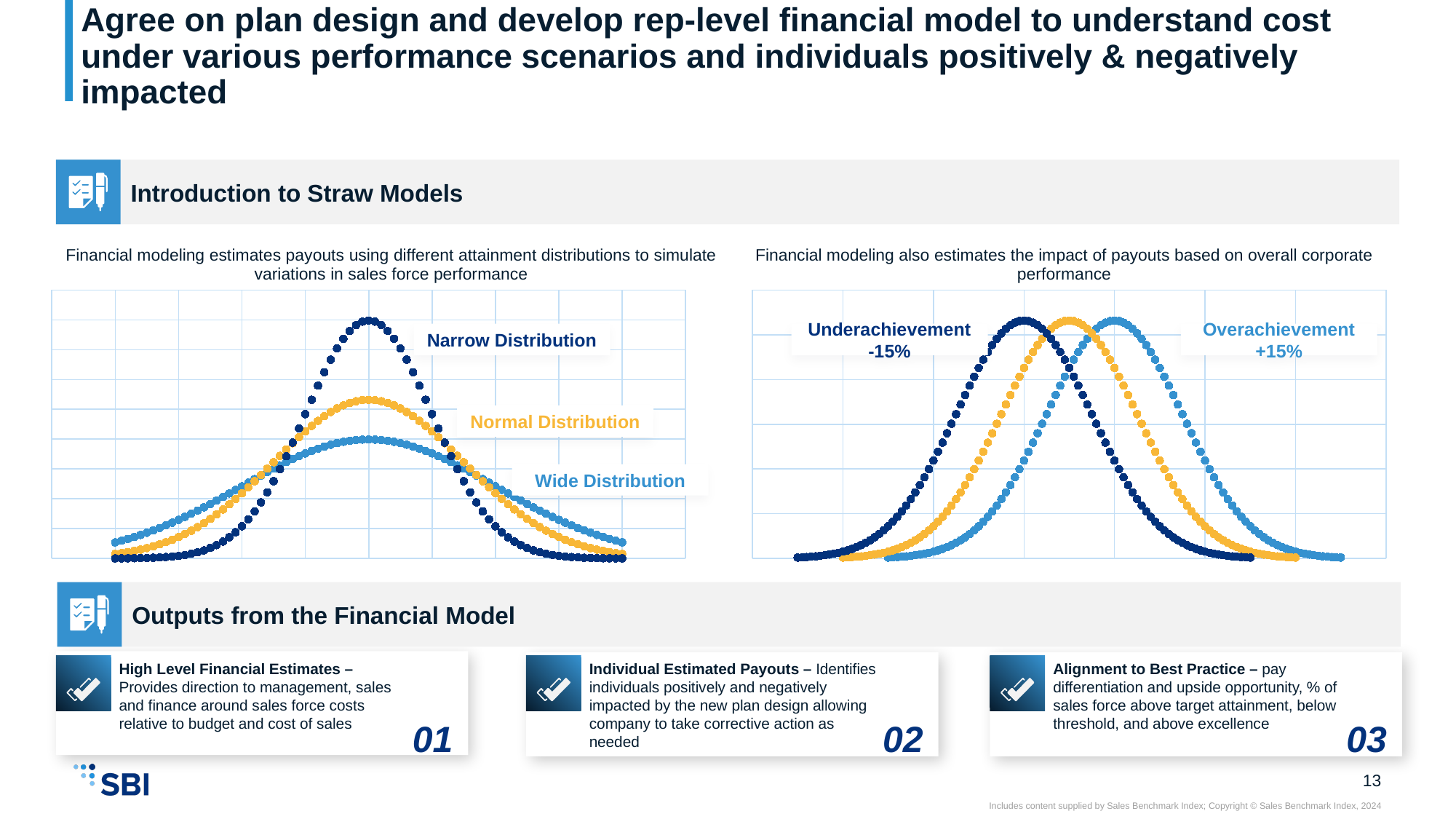

Agree on plan design and develop rep-level financial model to understand cost under various performance scenarios and individuals positively & negatively impacted

Introduction to Straw Models
| Financial modeling estimates payouts using different attainment distributions to simulate variations in sales force performance | Financial modeling also estimates the impact of payouts based on overall corporate performance |
| --- | --- |

### Chart

| Category | Narrow | Normal | Wide |
|---|---|---|---|

### Chart

| Category | Below |  |  |
|---|---|---|---|
Narrow Distribution
Underachievement
-15%
Overachievement
+15%
Normal Distribution
Wide Distribution

Outputs from the Financial Model

High Level Financial Estimates – Provides direction to management, sales and finance around sales force costs relative to budget and cost of sales
Individual Estimated Payouts – Identifies individuals positively and negatively impacted by the new plan design allowing company to take corrective action as needed
Alignment to Best Practice – pay differentiation and upside opportunity, % of sales force above target attainment, below threshold, and above excellence

01
02
03